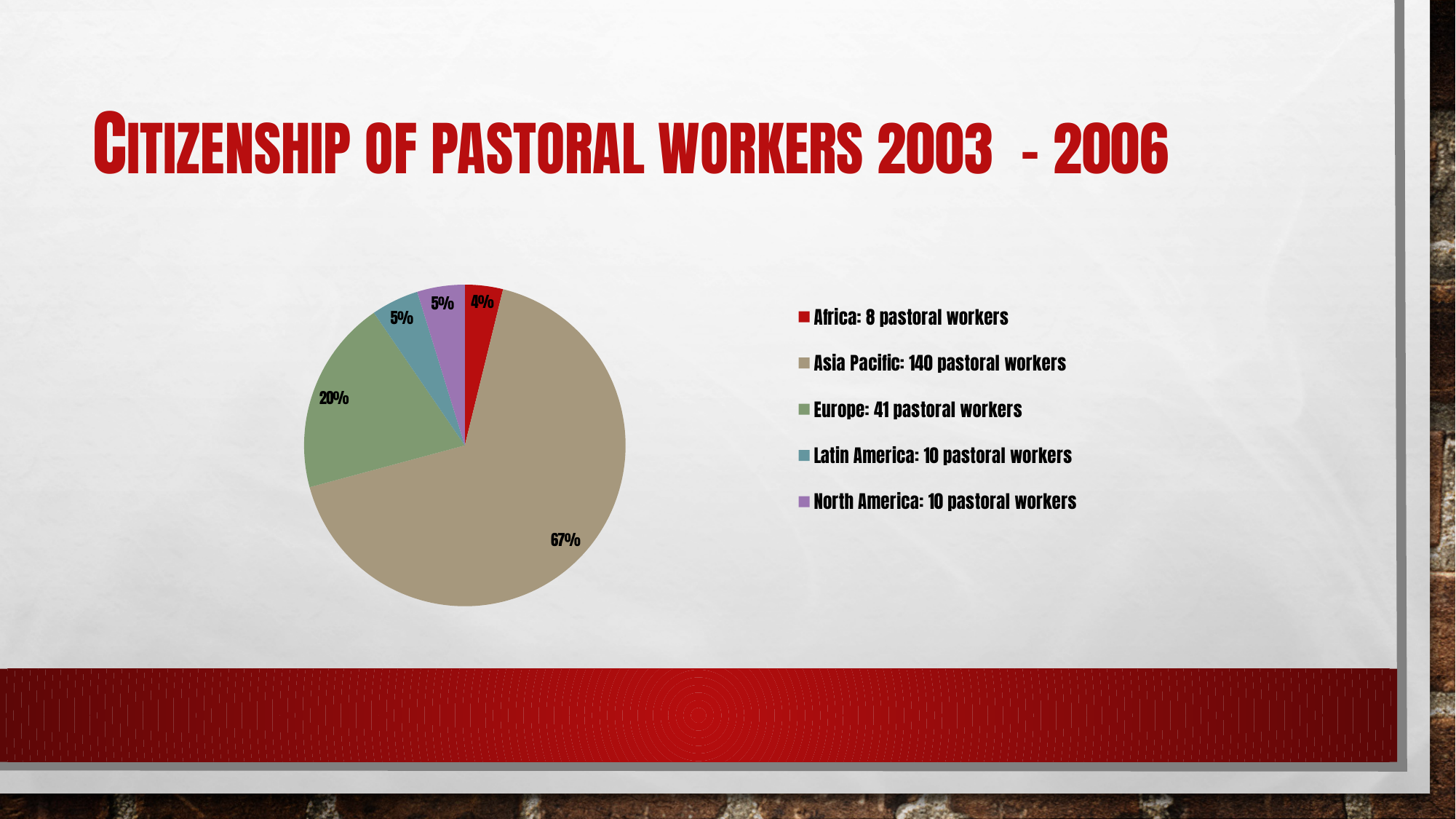

# Citizenship of pastoral Workers 2003  - 2006

### Chart

| Category |  |
|---|---|
| Africa: 8 pastoral workers | 8.0 |
| Asia Pacific: 140 pastoral workers | 140.0 |
| Europe: 41 pastoral workers | 41.0 |
| Latin America: 10 pastoral workers | 10.0 |
| North America: 10 pastoral workers | 10.0 |